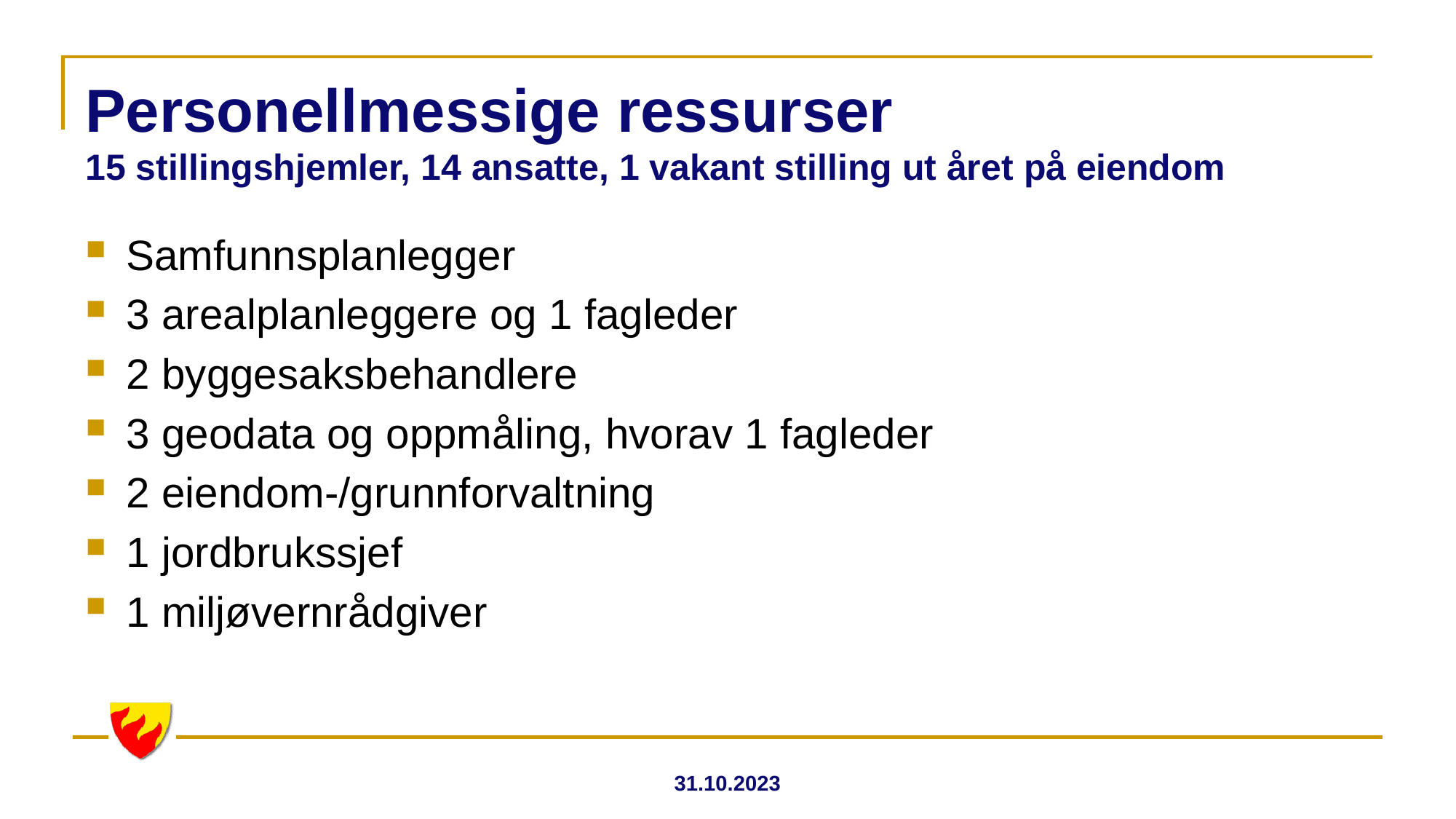

# Personellmessige ressurser 15 stillingshjemler, 14 ansatte, 1 vakant stilling ut året på eiendom
Samfunnsplanlegger
3 arealplanleggere og 1 fagleder
2 byggesaksbehandlere
3 geodata og oppmåling, hvorav 1 fagleder
2 eiendom-/grunnforvaltning
1 jordbrukssjef
1 miljøvernrådgiver

31.10.2023